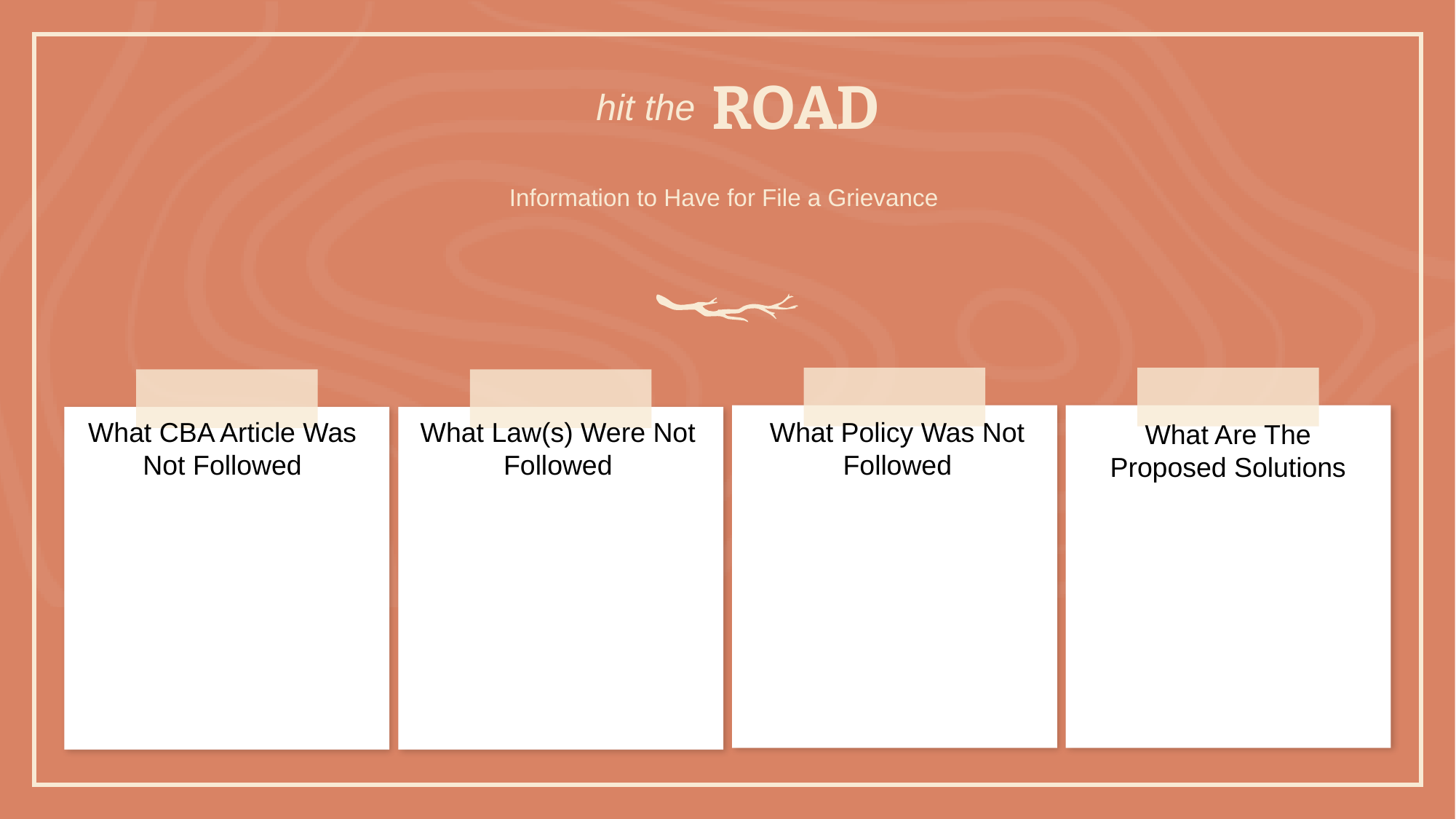

# ROAD
hit the
Information to Have for File a Grievance
What CBA Article Was Not Followed
What Law(s) Were Not Followed
What Policy Was Not Followed
What Are The Proposed Solutions